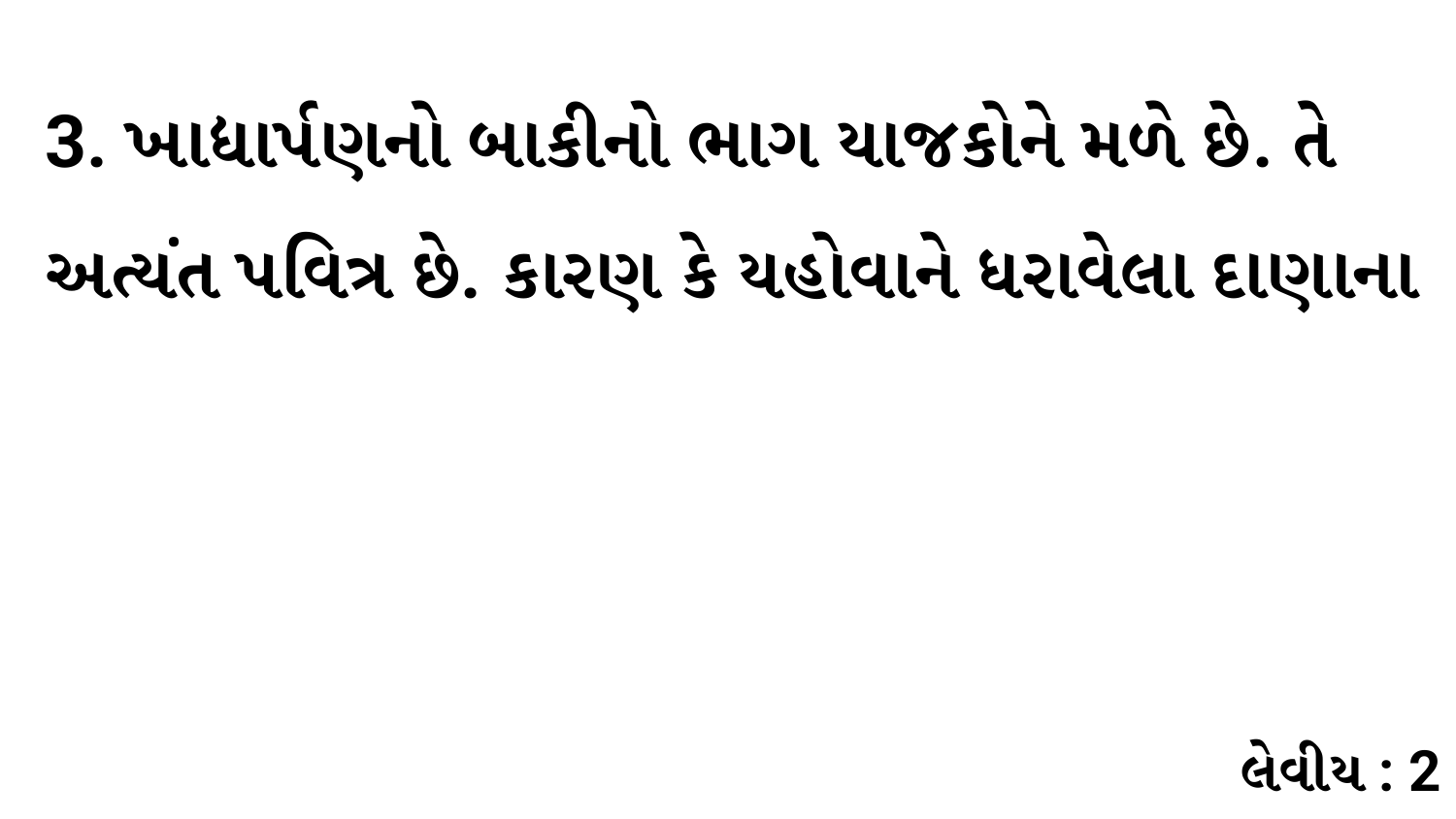

3. ખાદ્યાર્પણનો બાકીનો ભાગ યાજકોને મળે છે. તે અત્યંત પવિત્ર છે. કારણ કે યહોવાને ધરાવેલા દાણાના
લેવીય : 2